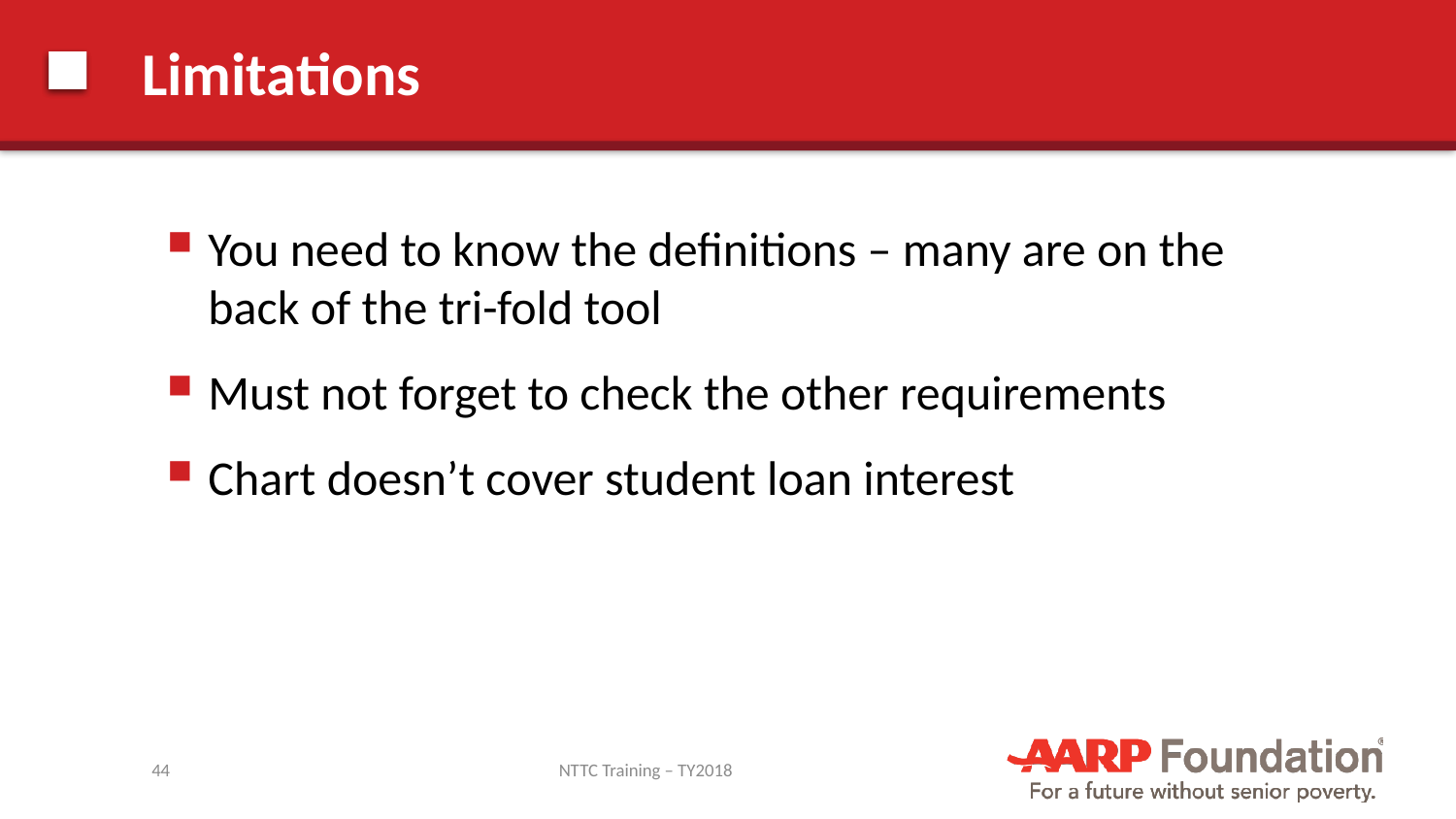

# Limitations
You need to know the definitions – many are on the back of the tri-fold tool
Must not forget to check the other requirements
Chart doesn’t cover student loan interest

44
NTTC Training – TY2018